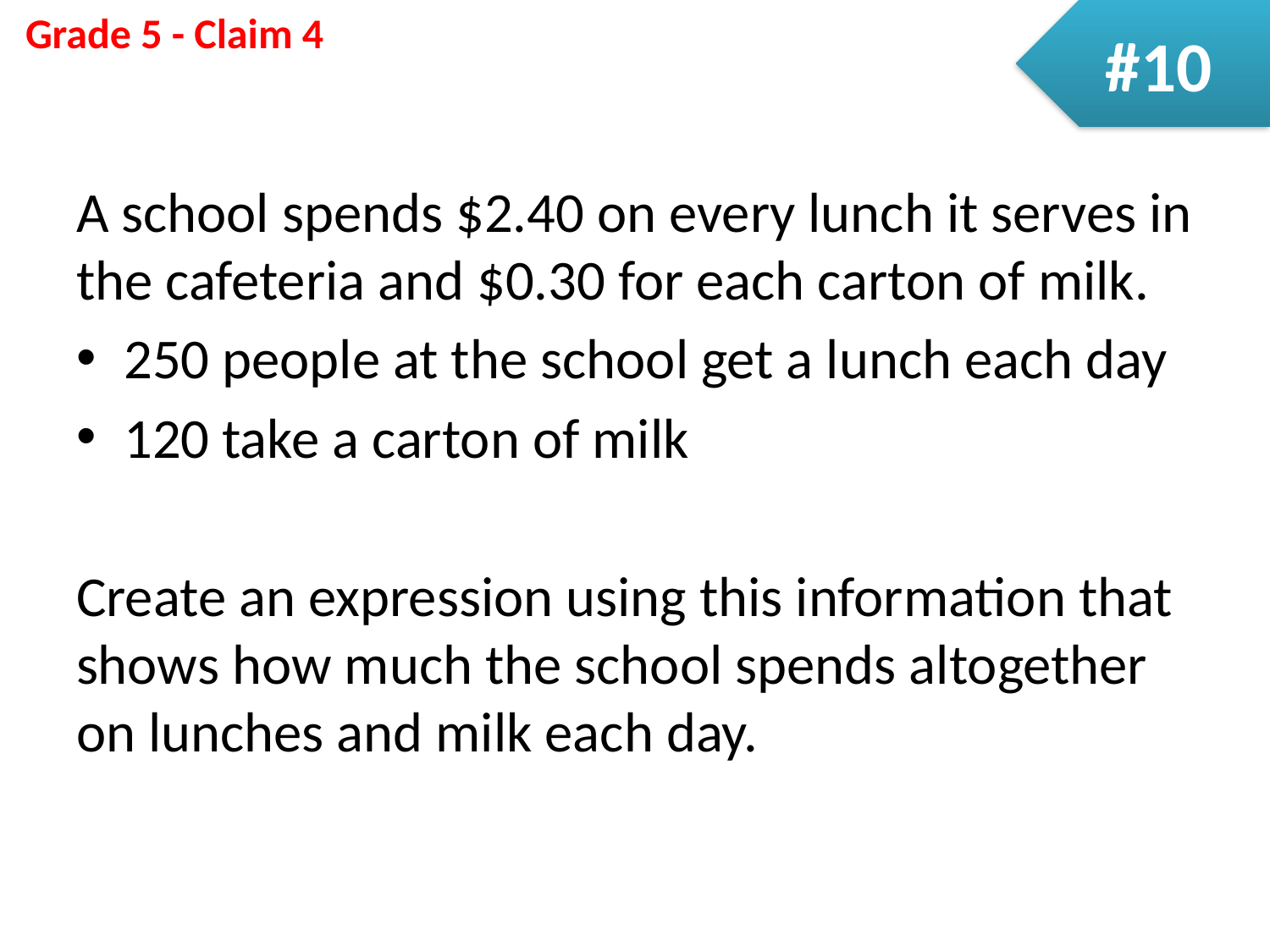

#10
A school spends $2.40 on every lunch it serves in the cafeteria and $0.30 for each carton of milk.
250 people at the school get a lunch each day
120 take a carton of milk

Create an expression using this information that shows how much the school spends altogether on lunches and milk each day.